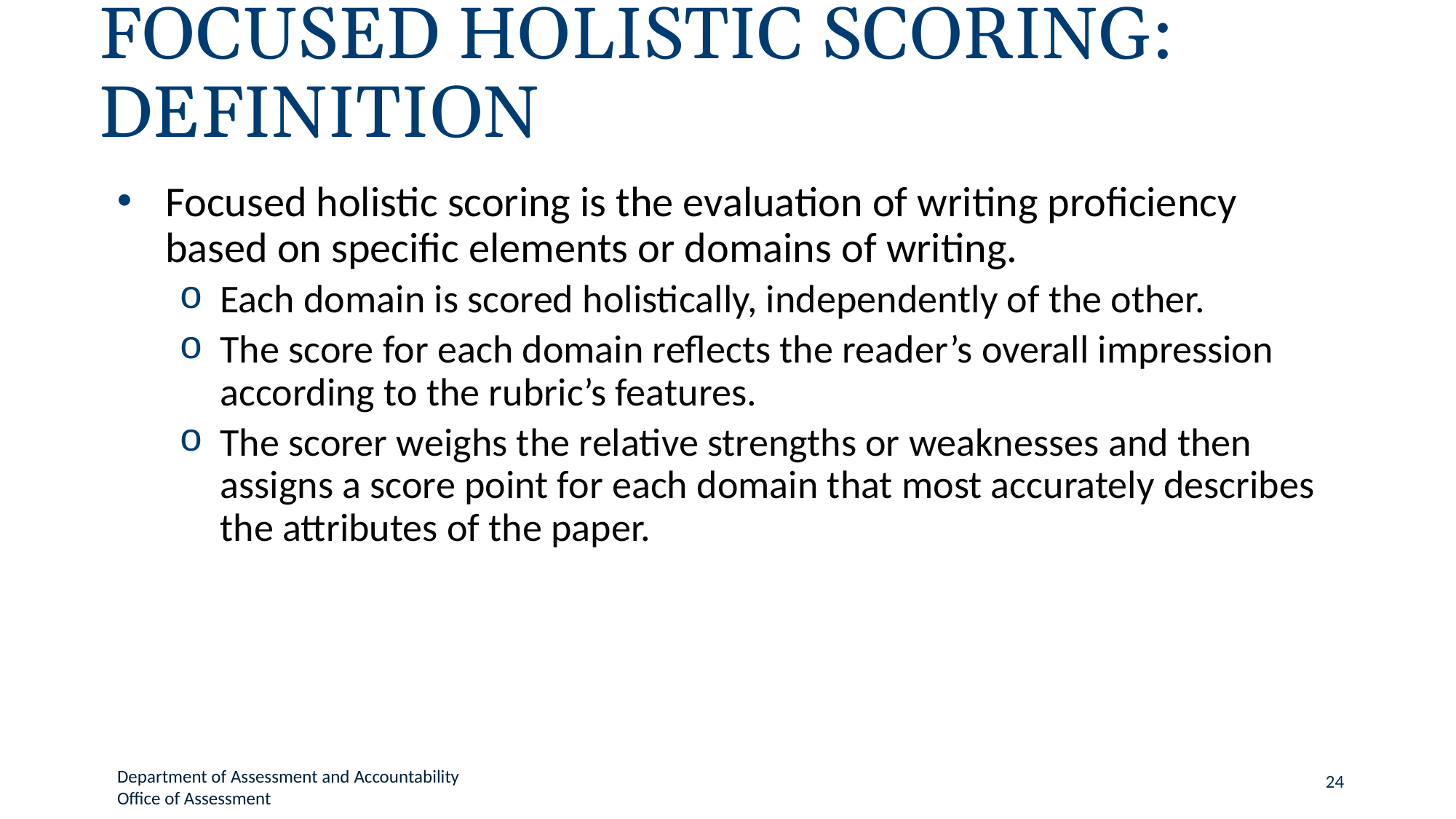

# Focused Holistic Scoring: Definition
Focused holistic scoring is the evaluation of writing proficiency based on specific elements or domains of writing.
Each domain is scored holistically, independently of the other.
The score for each domain reflects the reader’s overall impression according to the rubric’s features.
The scorer weighs the relative strengths or weaknesses and then assigns a score point for each domain that most accurately describes the attributes of the paper.
Department of Assessment and Accountability
Office of Assessment
24